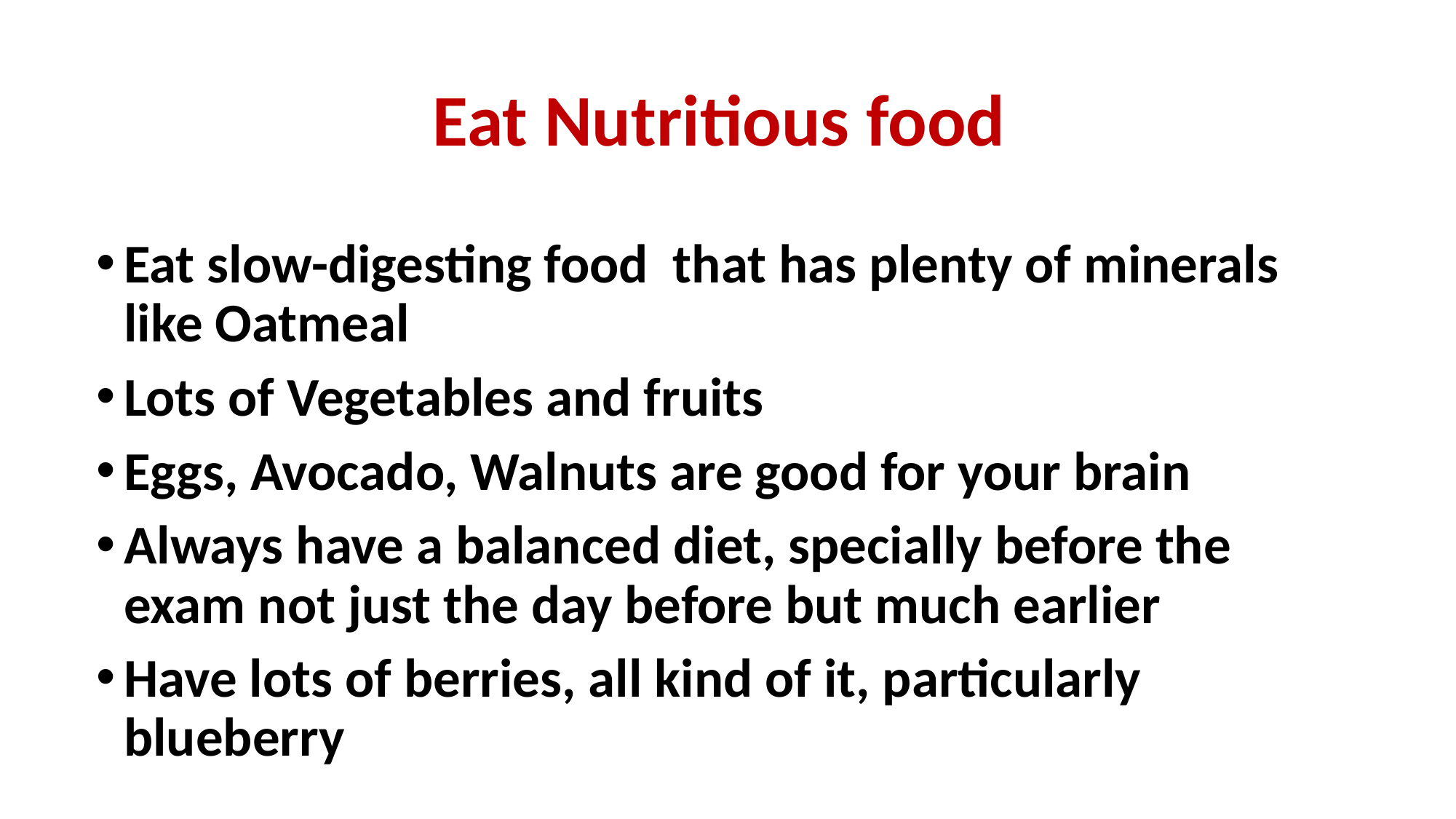

# Eat Nutritious food
Eat slow-digesting food  that has plenty of minerals like Oatmeal
Lots of Vegetables and fruits
Eggs, Avocado, Walnuts are good for your brain
Always have a balanced diet, specially before the exam not just the day before but much earlier
Have lots of berries, all kind of it, particularly blueberry